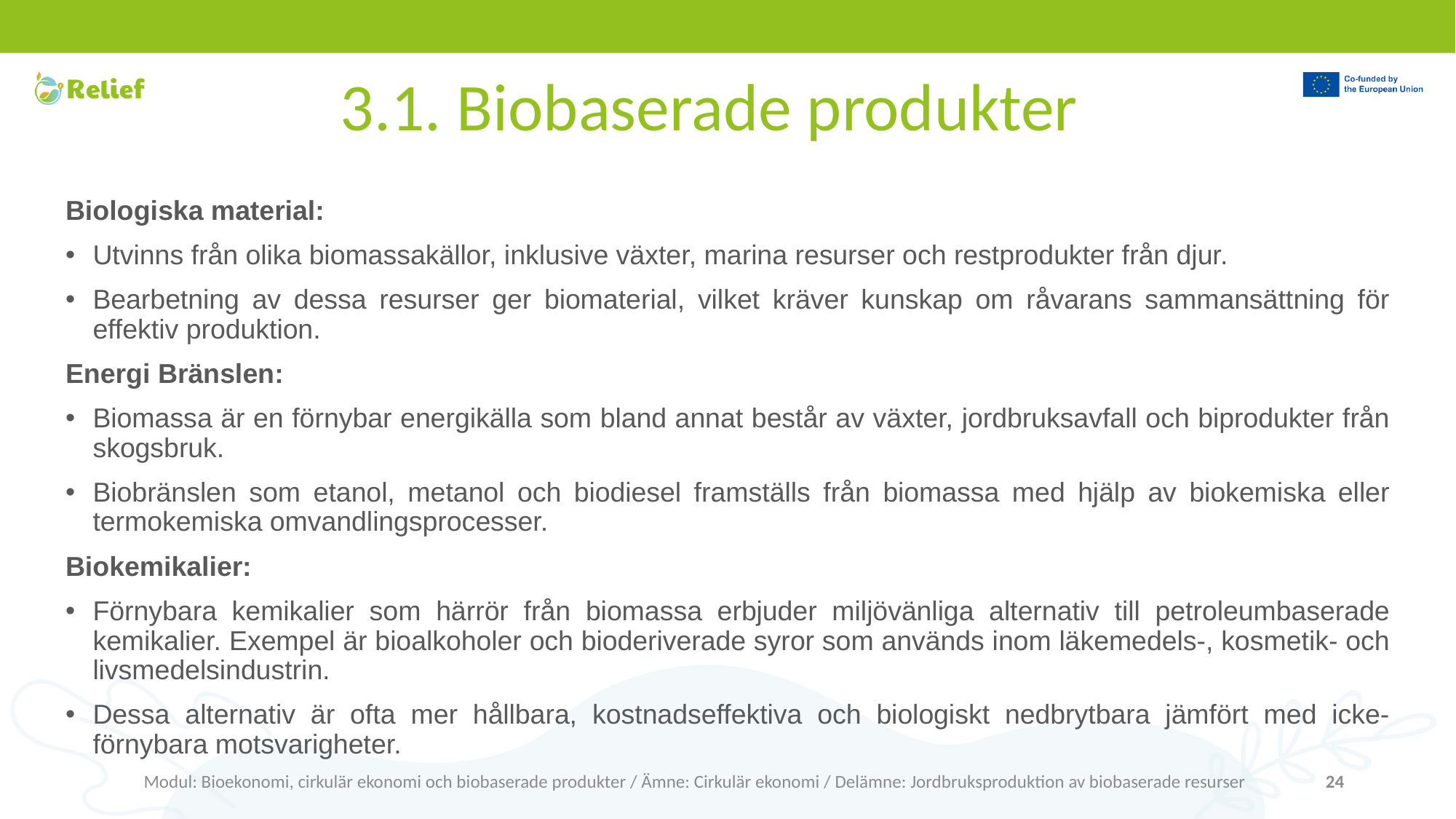

# 3.1. Biobaserade produkter
Biologiska material:
Utvinns från olika biomassakällor, inklusive växter, marina resurser och restprodukter från djur.
Bearbetning av dessa resurser ger biomaterial, vilket kräver kunskap om råvarans sammansättning för effektiv produktion.
Energi Bränslen:
Biomassa är en förnybar energikälla som bland annat består av växter, jordbruksavfall och biprodukter från skogsbruk.
Biobränslen som etanol, metanol och biodiesel framställs från biomassa med hjälp av biokemiska eller termokemiska omvandlingsprocesser.
Biokemikalier:
Förnybara kemikalier som härrör från biomassa erbjuder miljövänliga alternativ till petroleumbaserade kemikalier. Exempel är bioalkoholer och bioderiverade syror som används inom läkemedels-, kosmetik- och livsmedelsindustrin.
Dessa alternativ är ofta mer hållbara, kostnadseffektiva och biologiskt nedbrytbara jämfört med icke-förnybara motsvarigheter.
Modul: Bioekonomi, cirkulär ekonomi och biobaserade produkter / Ämne: Cirkulär ekonomi / Delämne: Jordbruksproduktion av biobaserade resurser
24